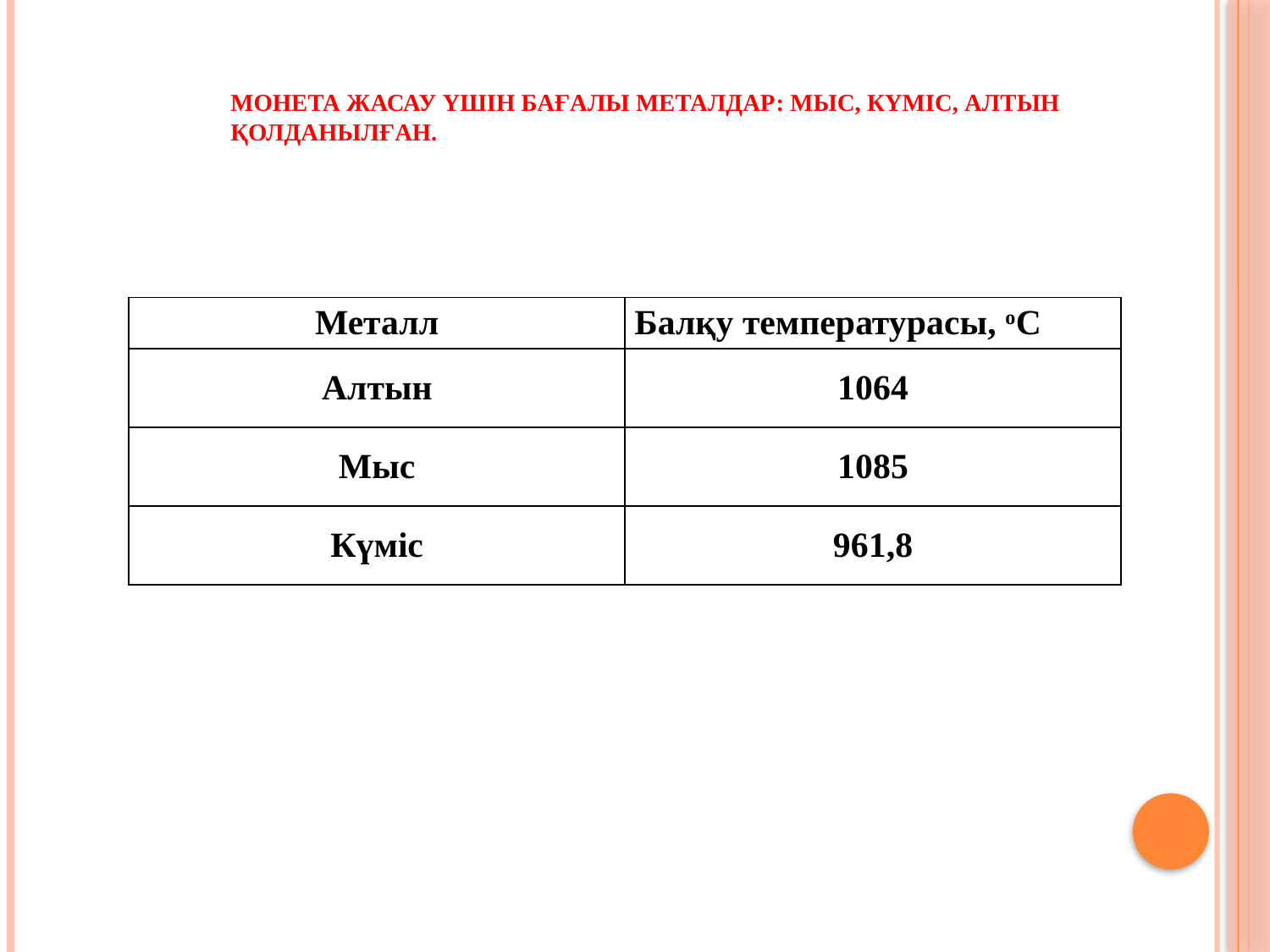

# Монета жасау үшін бағалы металдар: мыс, күміс, алтын қолданылған.
| Металл | Балқу температурасы, оС |
| --- | --- |
| Алтын | 1064 |
| Мыс | 1085 |
| Күміс | 961,8 |